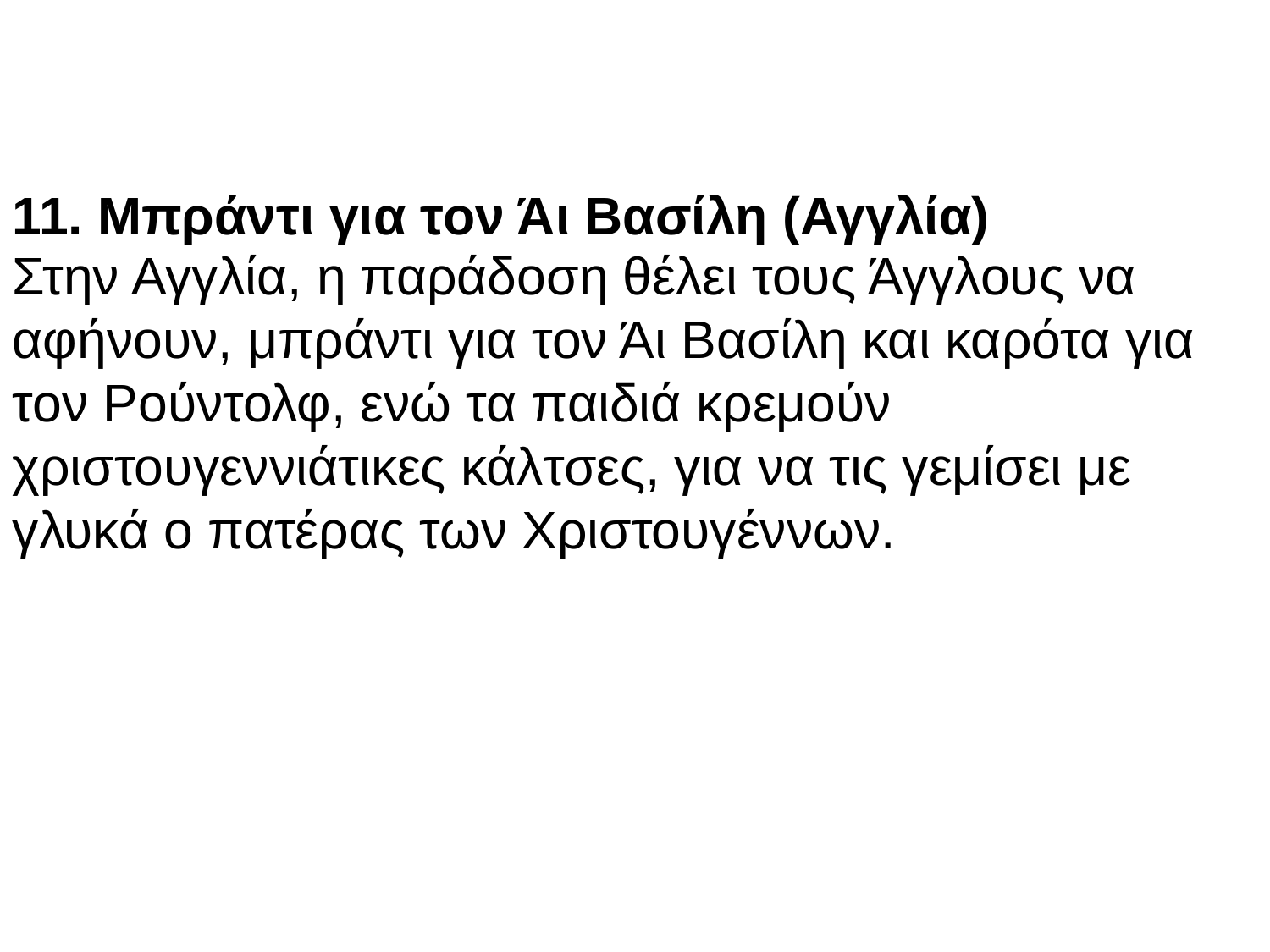

11. Μπράντι για τον Άι Βασίλη (Αγγλία)
Στην Αγγλία, η παράδοση θέλει τους Άγγλους να αφήνουν, μπράντι για τον Άι Βασίλη και καρότα για τον Ρούντολφ, ενώ τα παιδιά κρεμούν χριστουγεννιάτικες κάλτσες, για να τις γεμίσει με γλυκά ο πατέρας των Χριστουγέννων.